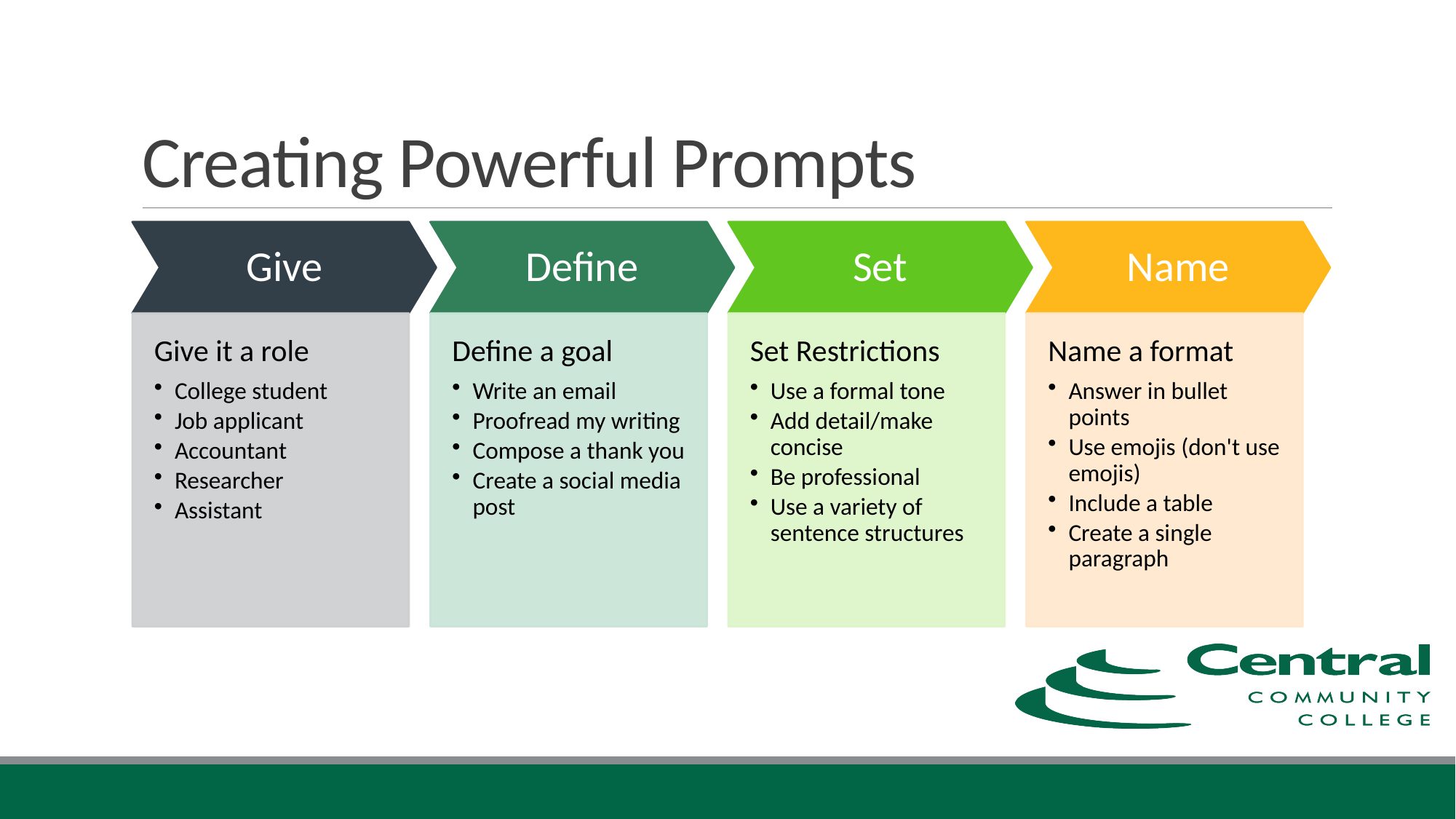

# Creating Powerful Prompts
Give
Give it a role
College student
Job applicant
Accountant
Researcher
Assistant
Define
Define a goal
Write an email
Proofread my writing
Compose a thank you
Create a social media post
Set
Set Restrictions
Use a formal tone
Add detail/make concise
Be professional
Use a variety of sentence structures
Name
Name a format
Answer in bullet points
Use emojis (don't use emojis)
Include a table
Create a single paragraph